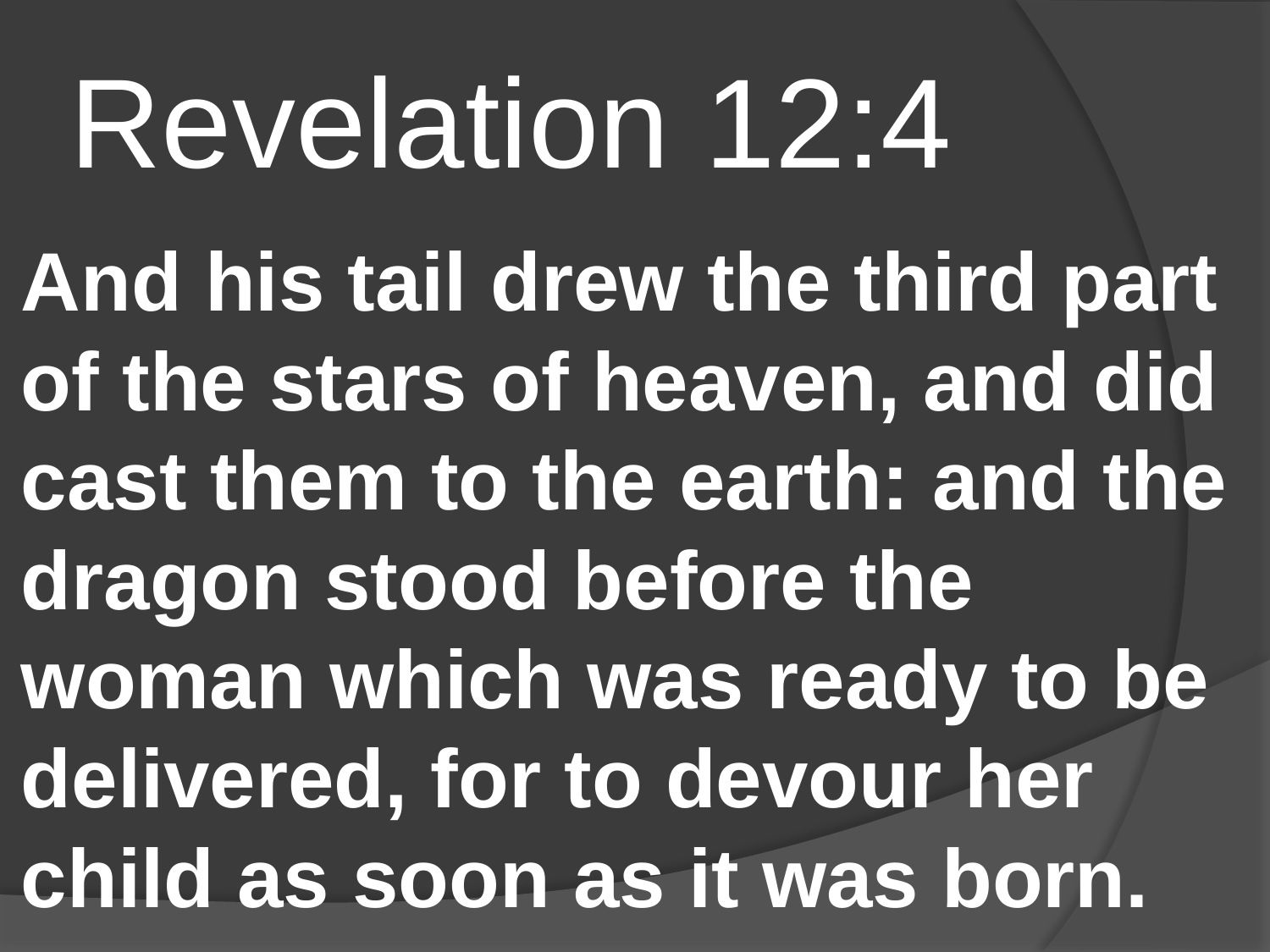

# Revelation 12:4
And his tail drew the third part of the stars of heaven, and did cast them to the earth: and the dragon stood before the woman which was ready to be delivered, for to devour her child as soon as it was born.